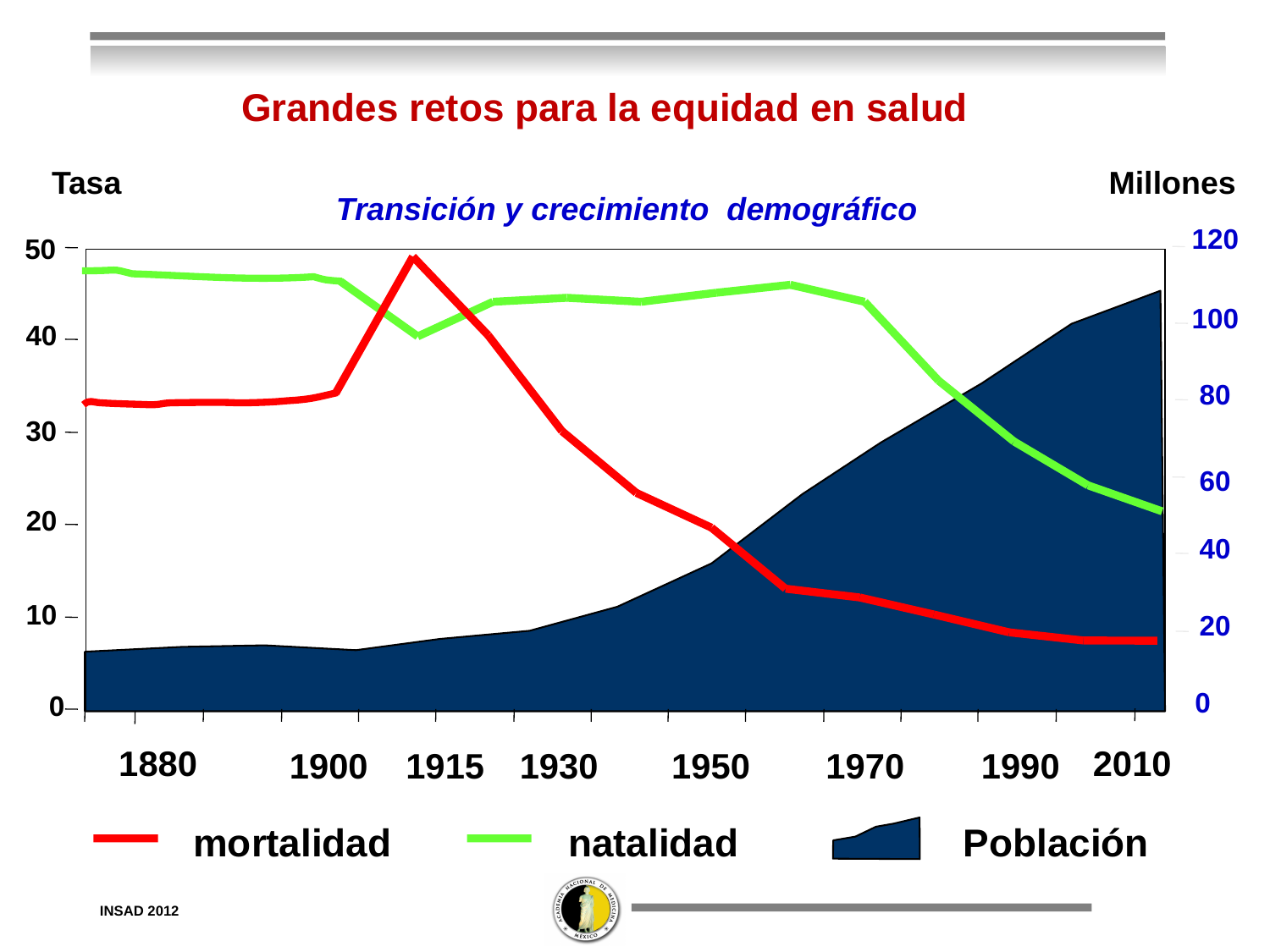

Grandes retos para la equidad en salud
Tasa
Millones
Transición y crecimiento  demográfico
120
50

100
40

80

30

60

20

40

10
20

0
0

1880
2010
1900
1915
1930
1950
1970
1990
Población

mortalidad

natalidad

INSAD 2012